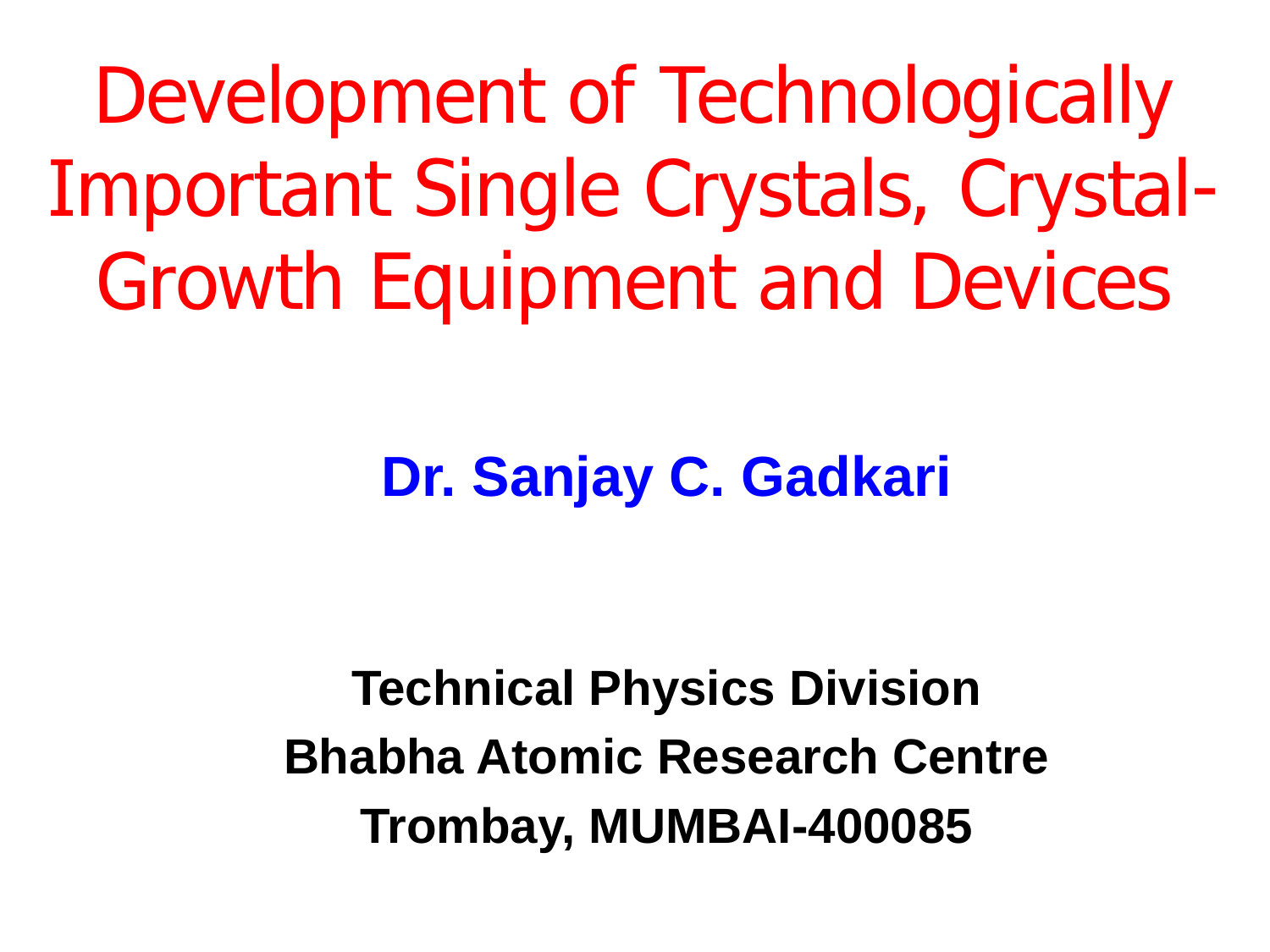

# Development of Technologically Important Single Crystals, Crystal-Growth Equipment and Devices
Dr. Sanjay C. Gadkari

Technical Physics Division
Bhabha Atomic Research Centre
Trombay, MUMBAI-400085